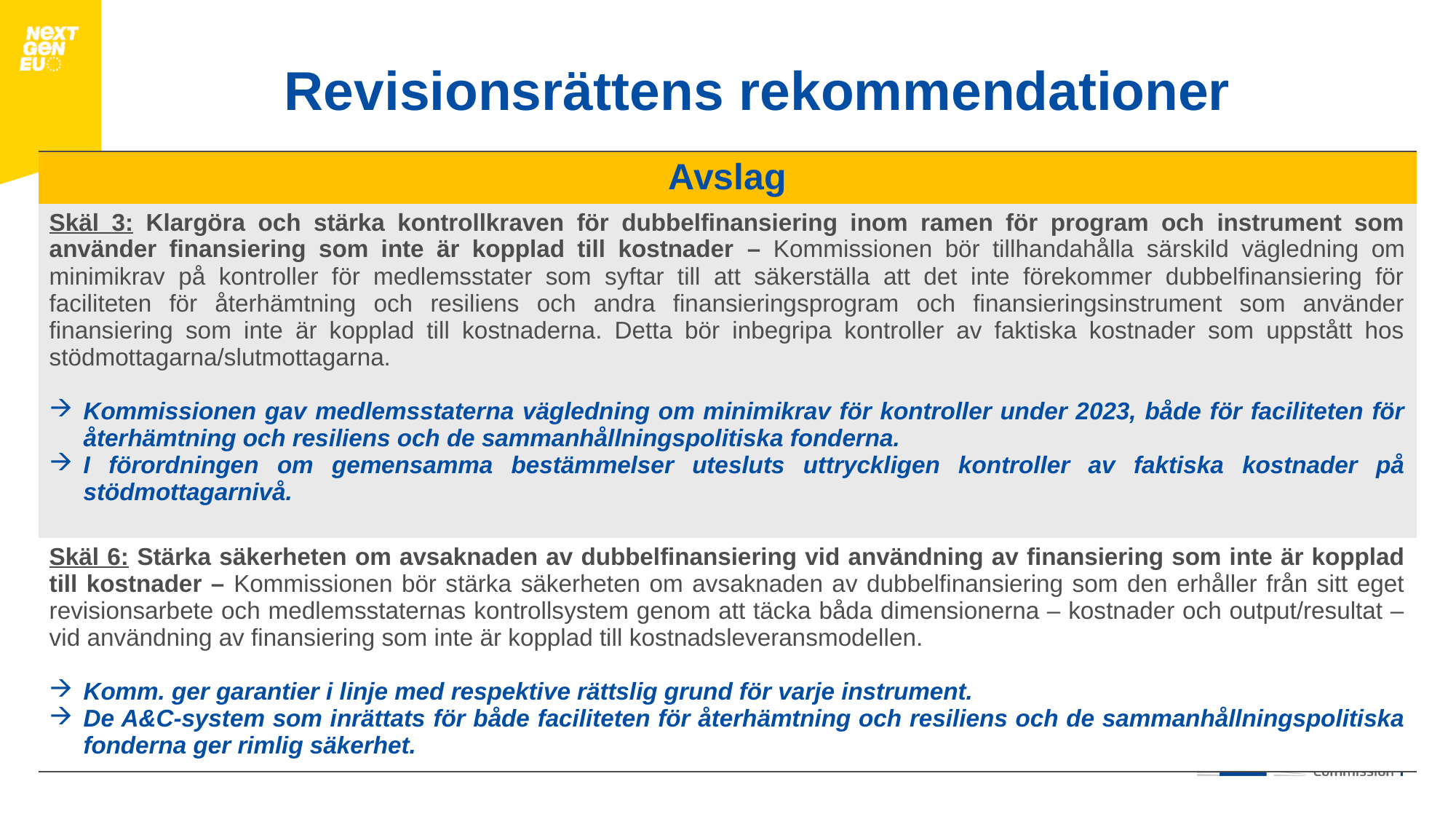

Revisionsrättens rekommendationer
| Avslag |
| --- |
| Skäl 3: Klargöra och stärka kontrollkraven för dubbelfinansiering inom ramen för program och instrument som använder finansiering som inte är kopplad till kostnader – Kommissionen bör tillhandahålla särskild vägledning om minimikrav på kontroller för medlemsstater som syftar till att säkerställa att det inte förekommer dubbelfinansiering för faciliteten för återhämtning och resiliens och andra finansieringsprogram och finansieringsinstrument som använder finansiering som inte är kopplad till kostnaderna. Detta bör inbegripa kontroller av faktiska kostnader som uppstått hos stödmottagarna/slutmottagarna. Kommissionen gav medlemsstaterna vägledning om minimikrav för kontroller under 2023, både för faciliteten för återhämtning och resiliens och de sammanhållningspolitiska fonderna. I förordningen om gemensamma bestämmelser utesluts uttryckligen kontroller av faktiska kostnader på stödmottagarnivå. |
| Skäl 6: Stärka säkerheten om avsaknaden av dubbelfinansiering vid användning av finansiering som inte är kopplad till kostnader – Kommissionen bör stärka säkerheten om avsaknaden av dubbelfinansiering som den erhåller från sitt eget revisionsarbete och medlemsstaternas kontrollsystem genom att täcka båda dimensionerna – kostnader och output/resultat – vid användning av finansiering som inte är kopplad till kostnadsleveransmodellen. Komm. ger garantier i linje med respektive rättslig grund för varje instrument. De A&C-system som inrättats för både faciliteten för återhämtning och resiliens och de sammanhållningspolitiska fonderna ger rimlig säkerhet. |
26